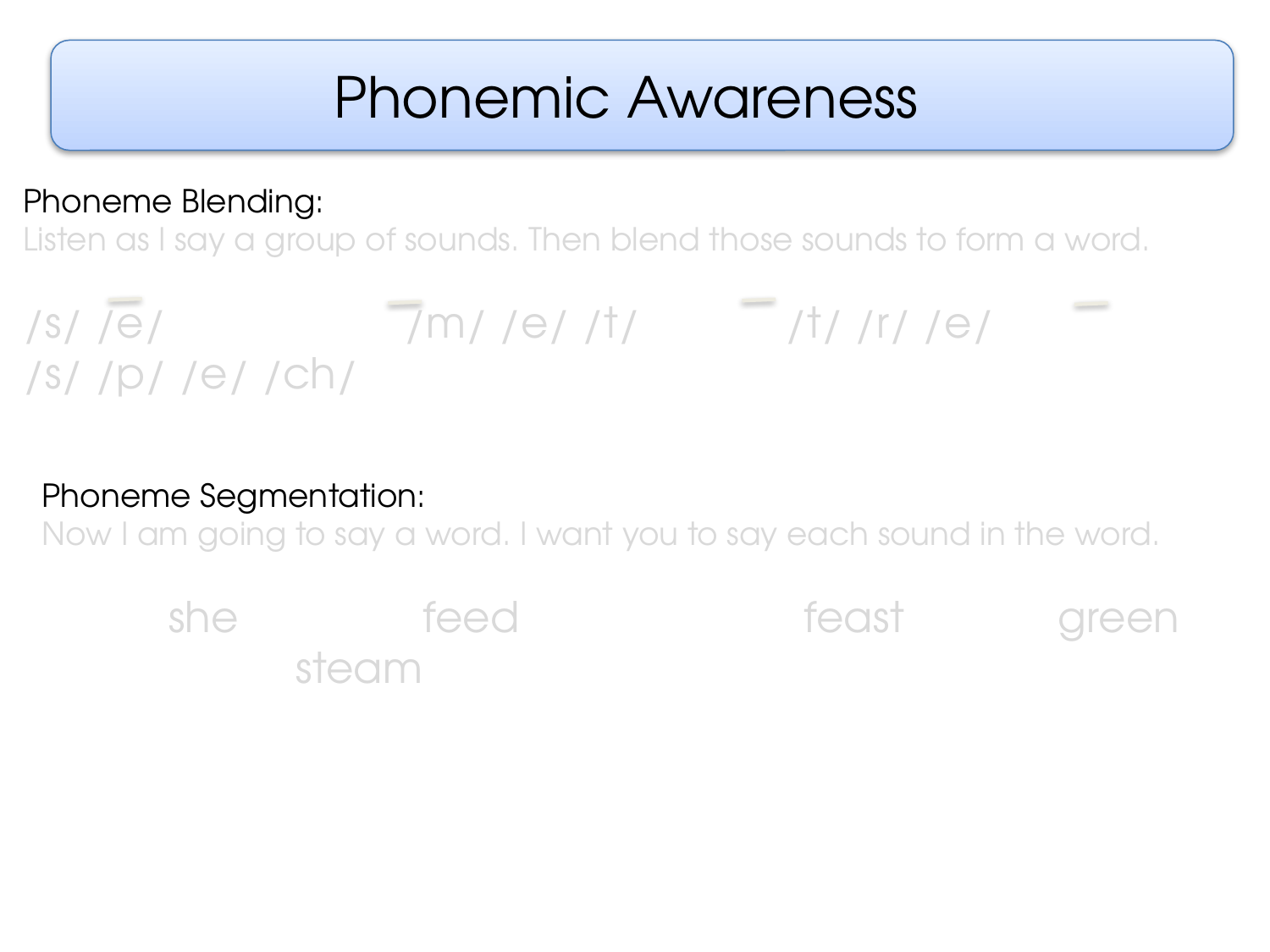

Phonemic Awareness
Phoneme Blending:
Listen as I say a group of sounds. Then blend those sounds to form a word.

/s/ /e/ 		/m/ /e/ /t/		/t/ /r/ /e/ 		/s/ /p/ /e/ /ch/
Phoneme Segmentation:
Now I am going to say a word. I want you to say each sound in the word.

	she		feed			feast		green			steam